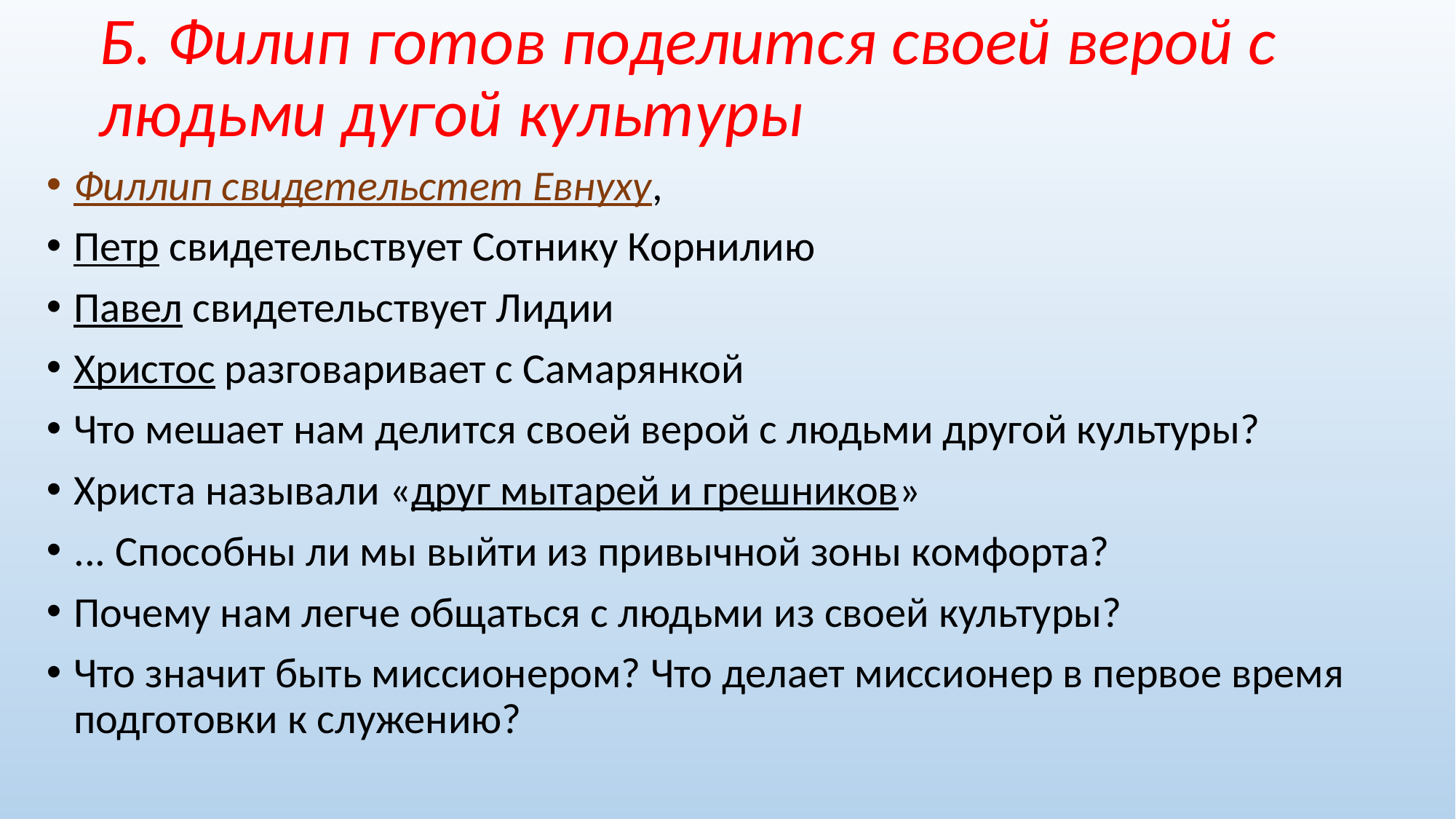

# Б. Филип готов поделится своей верой с людьми дугой культуры
Филлип свидетельстет Евнуху,
Петр свидетельствует Сотнику Корнилию
Павел свидетельствует Лидии
Христос разговаривает с Самарянкой
Что мешает нам делится своей верой с людьми другой культуры?
Христа называли «друг мытарей и грешников»
... Способны ли мы выйти из привычной зоны комфорта?
Почему нам легче общаться с людьми из своей культуры?
Что значит быть миссионером? Что делает миссионер в первое время подготовки к служению?